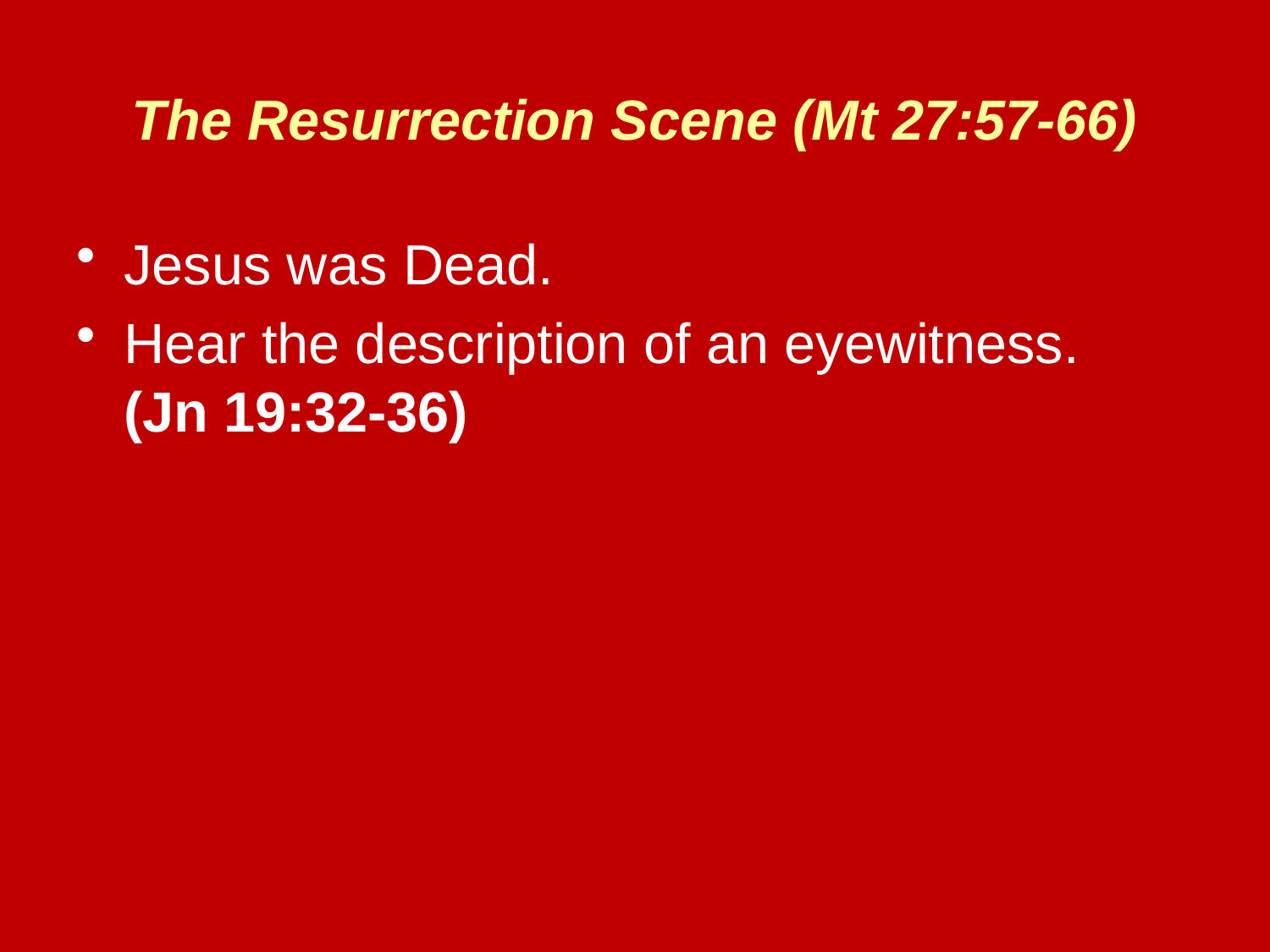

# The Resurrection Scene (Mt 27:57-66)
Jesus was Dead.
Hear the description of an eyewitness.
(Jn 19:32-36)